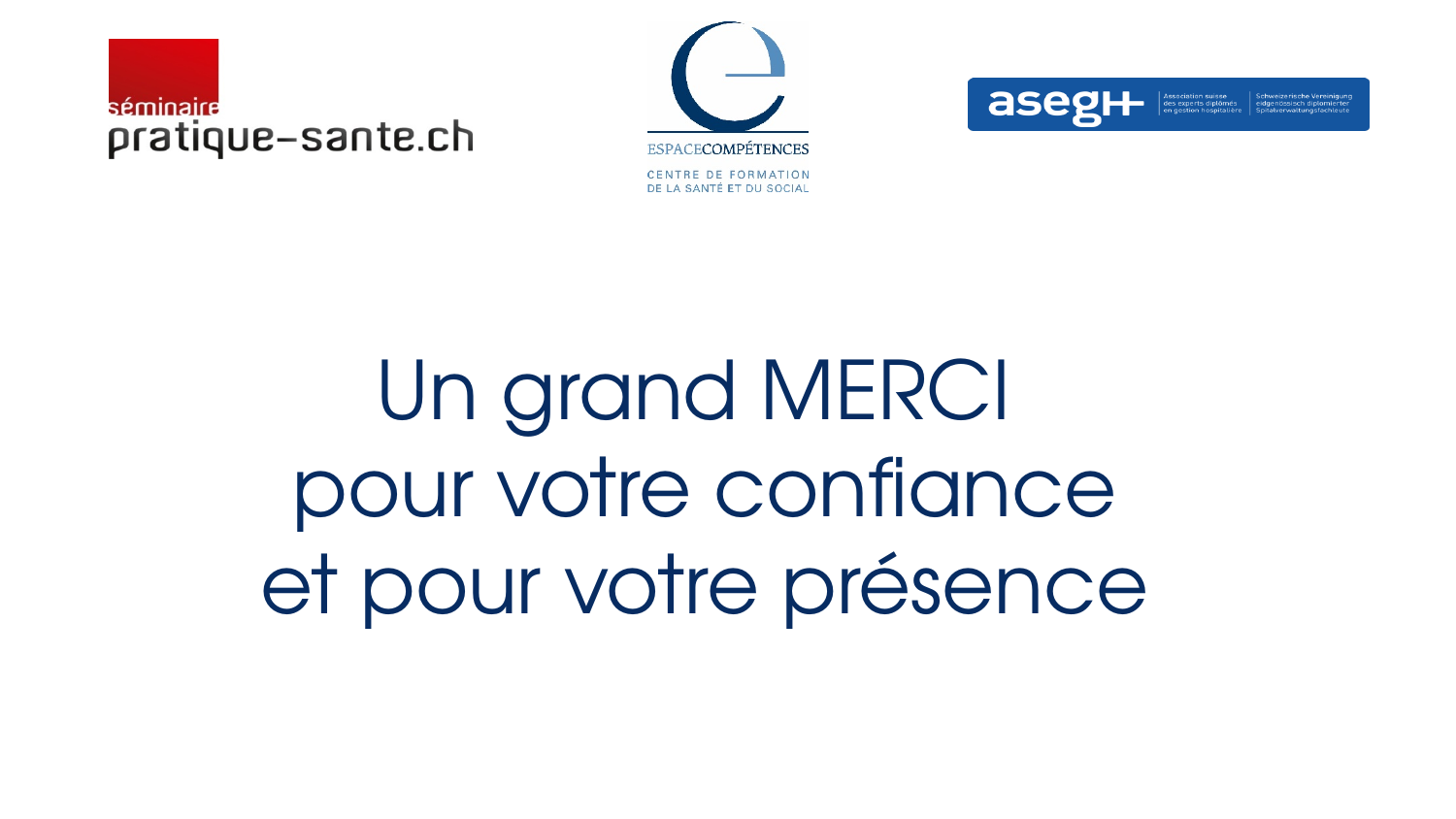

# Un grand MERCI pour votre confiance et pour votre présence